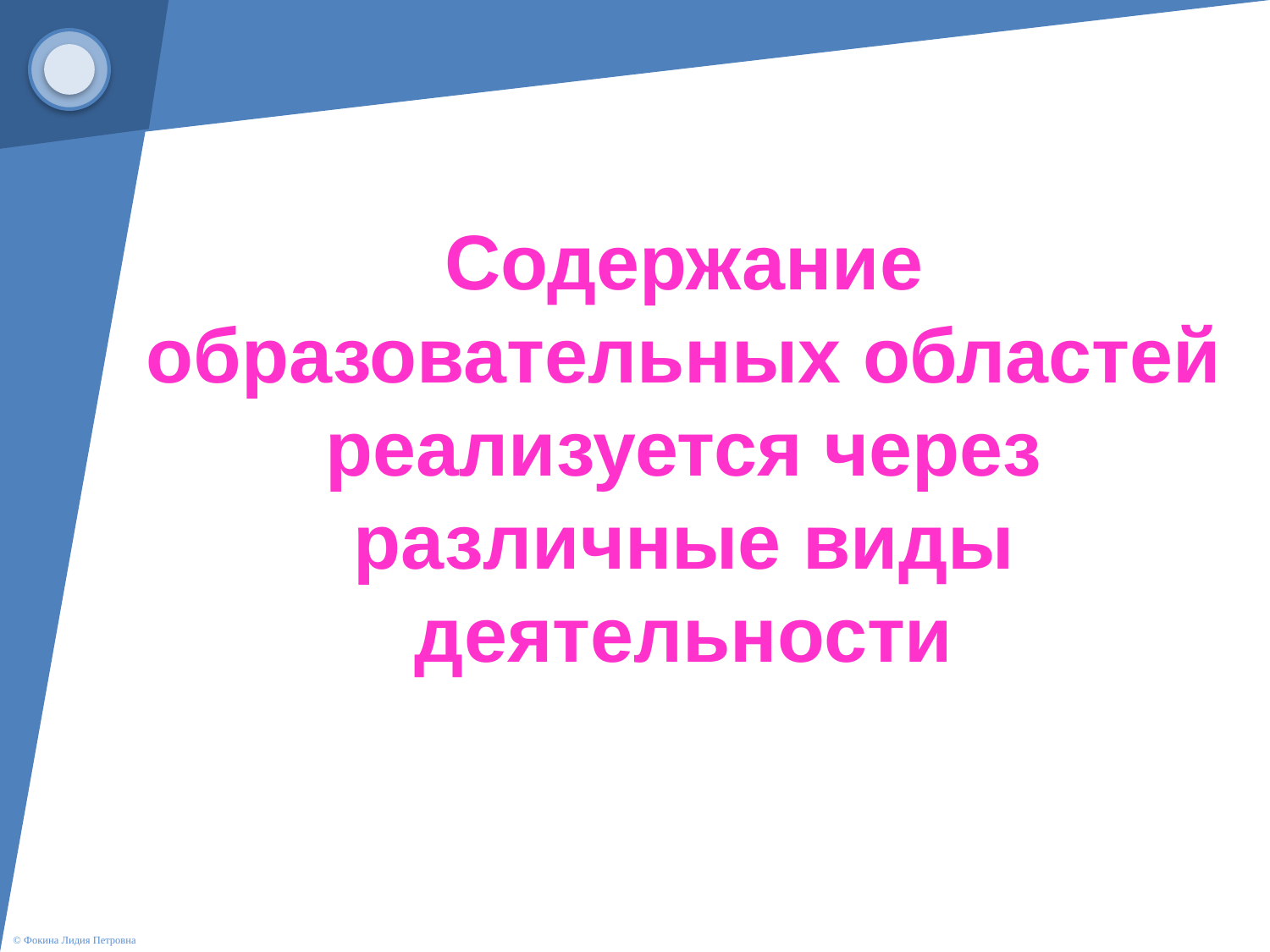

# Содержание образовательных областей реализуется через различные виды деятельности